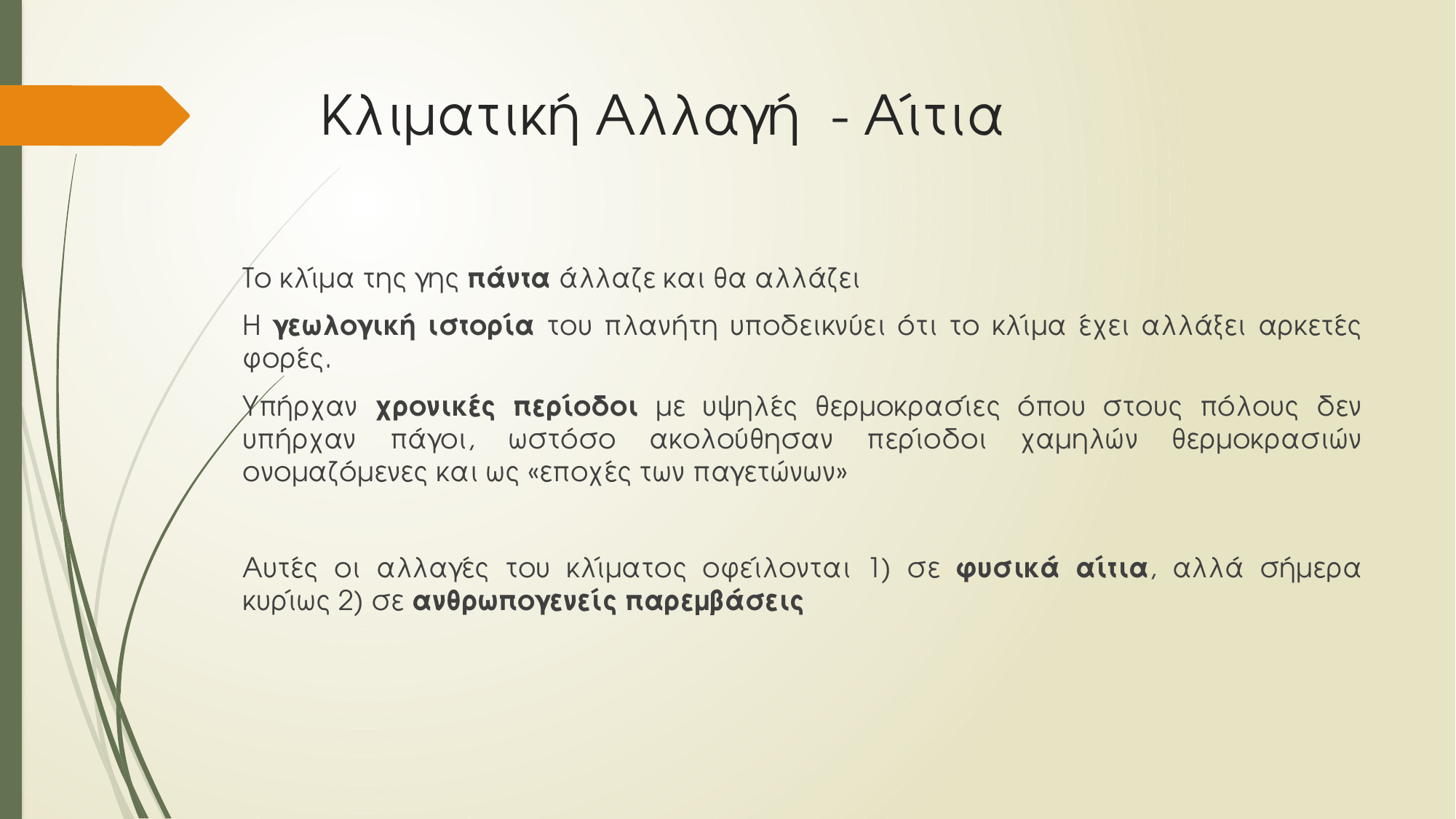

# Κλιματική Αλλαγή  - Αίτια
Το κλίμα της γης πάντα άλλαζε και θα αλλάζει
Η γεωλογική ιστορία του πλανήτη υποδεικνύει ότι το κλίμα έχει αλλάξει αρκετές φορές.
Υπήρχαν χρονικές περίοδοι με υψηλές θερμοκρασίες όπου στους πόλους δεν υπήρχαν πάγοι, ωστόσο ακολούθησαν περίοδοι χαμηλών θερμοκρασιών ονομαζόμενες και ως «εποχές των παγετώνων»

Αυτές οι αλλαγές του κλίματος οφείλονται 1) σε φυσικά αίτια, αλλά σήμερα κυρίως 2) σε ανθρωπογενείς παρεμβάσεις